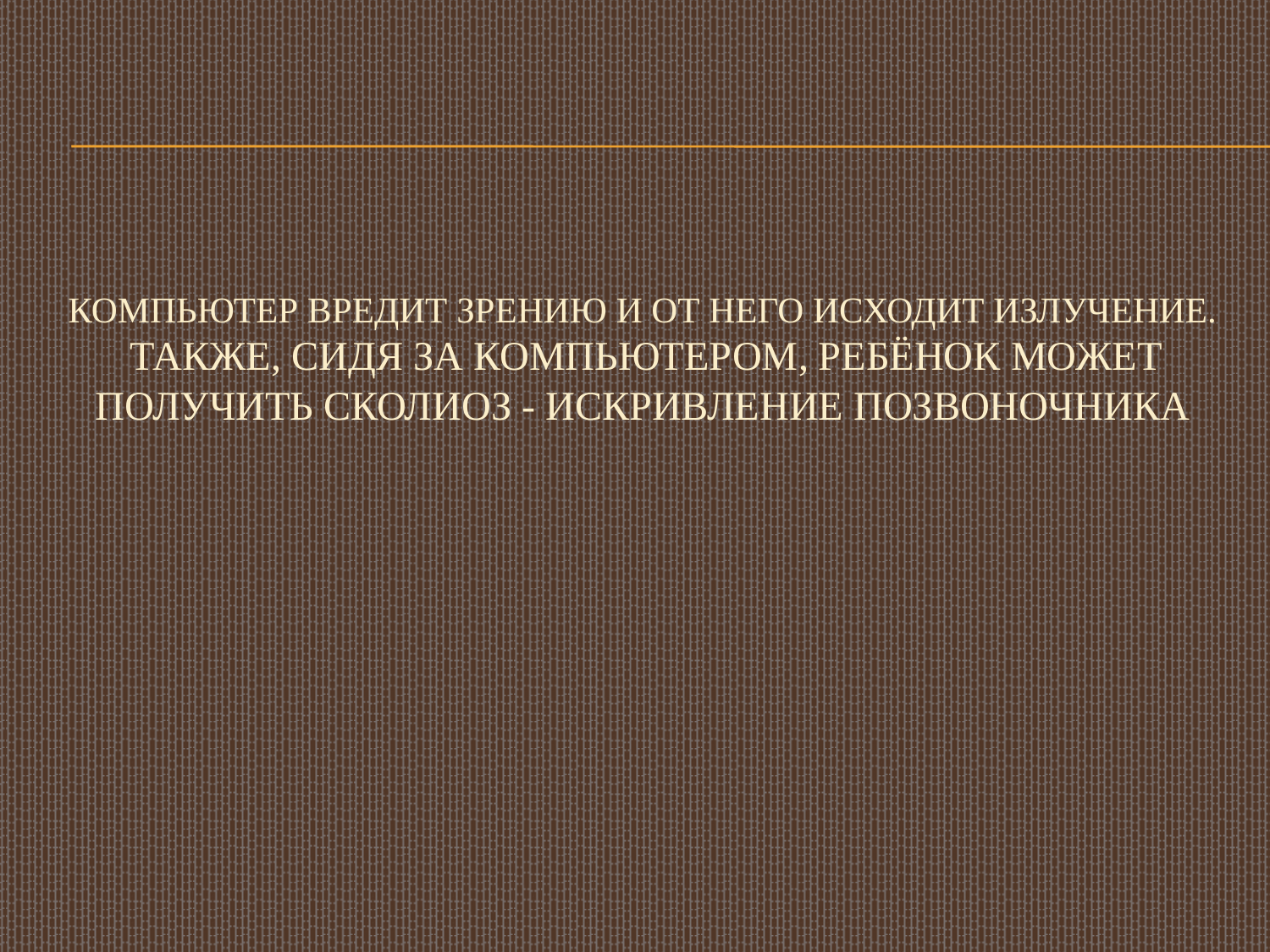

# компьютер вредит зрению и от него исходит излучение. Также, сидя за компьютером, ребёнок может получить сколиоз - искривление позвоночника